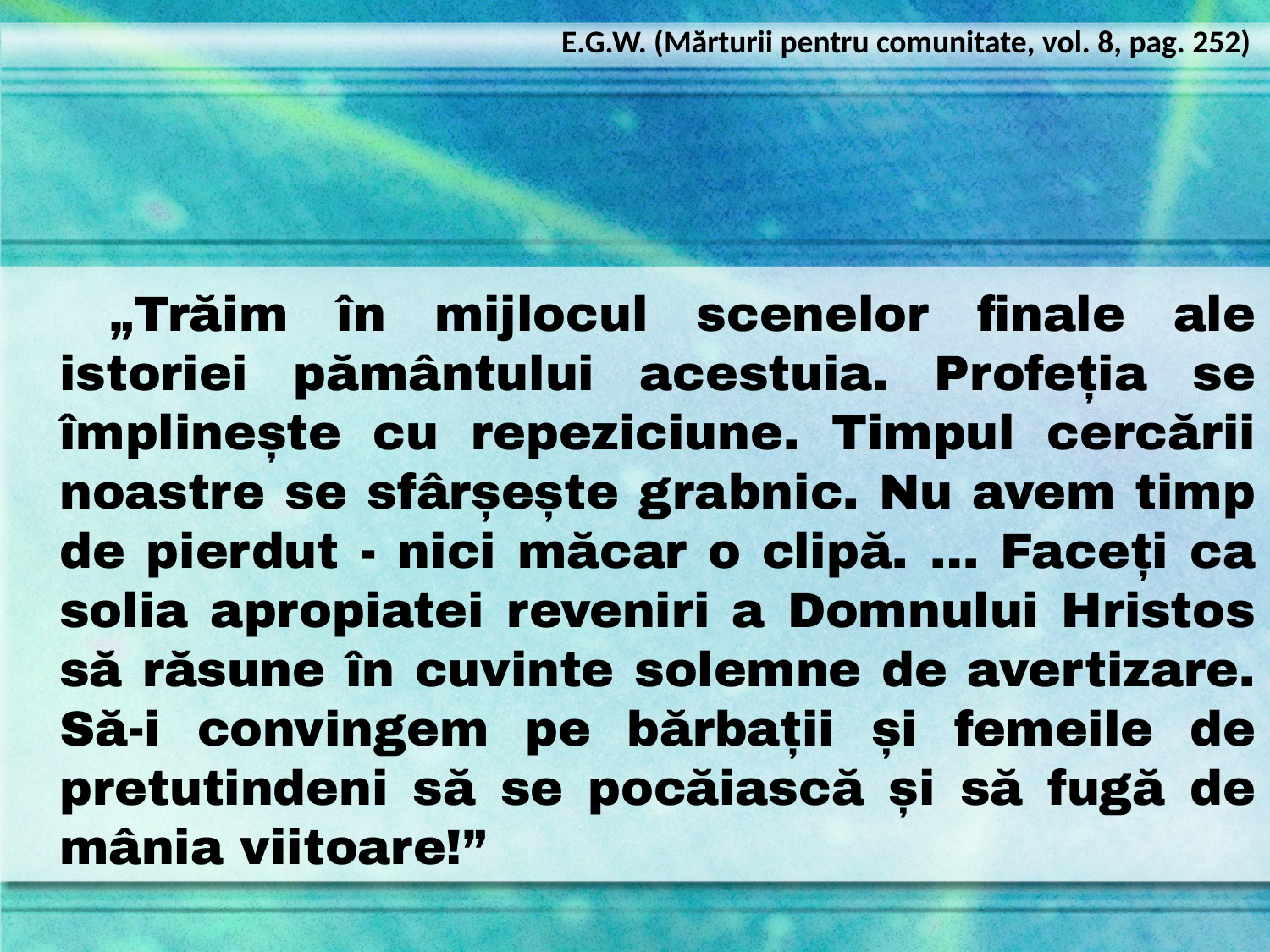

E.G.W. (Mărturii pentru comunitate, vol. 8, pag. 252)
„Trăim în mijlocul scenelor finale ale istoriei pământului acestuia. Profeţia se împlineşte cu repeziciune. Timpul cercării noastre se sfârşeşte grabnic. Nu avem timp de pierdut - nici măcar o clipă. … Faceţi ca solia apropiatei reveniri a Domnului Hristos să răsune în cuvinte solemne de avertizare. Să-i convingem pe bărbaţii şi femeile de pretutindeni să se pocăiască şi să fugă de mânia viitoare!”